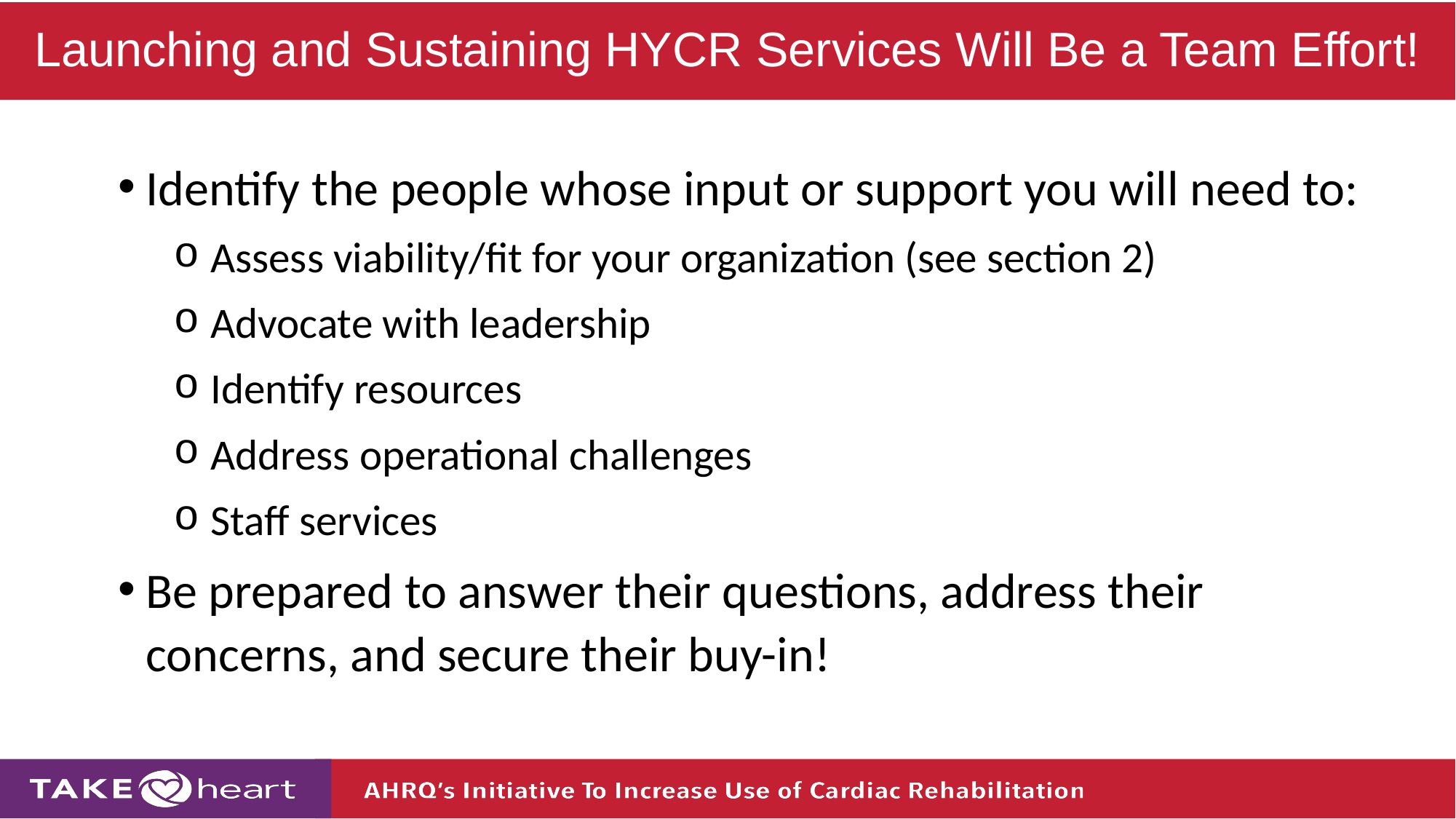

Launching and Sustaining HYCR Services Will Be a Team Effort!
Identify the people whose input or support you will need to:
 Assess viability/fit for your organization (see section 2)
 Advocate with leadership
 Identify resources
 Address operational challenges
 Staff services
Be prepared to answer their questions, address their concerns, and secure their buy-in!

27